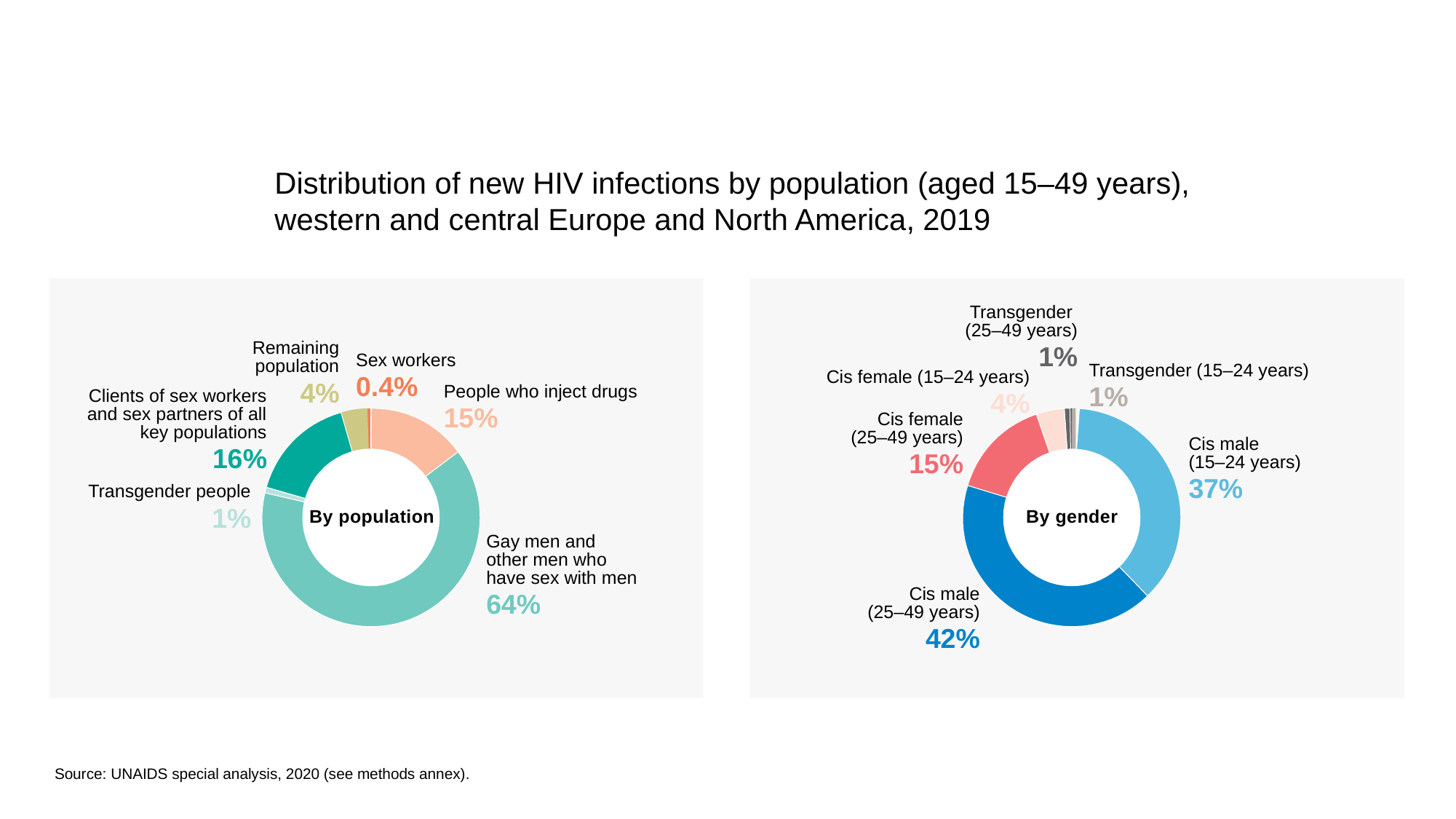

Distribution of new HIV infections by population (aged 15–49 years),
western and central Europe and North America, 2019

Transgender
(25–49 years)
1%
Remaining
population
4%
Sex workers
0.4%
Transgender (15–24 years)
1%
Cis female (15–24 years)
4%
People who inject drugs
15%
Clients of sex workers and sex partners of all key populations
16%

Cis female
(25–49 years)
15%
Cis male
(15–24 years)
37%
Transgender people
1%
By gender
By population
Gay men and
other men who
have sex with men
64%
Cis male
(25–49 years)
42%
Source: UNAIDS special analysis, 2020 (see methods annex).